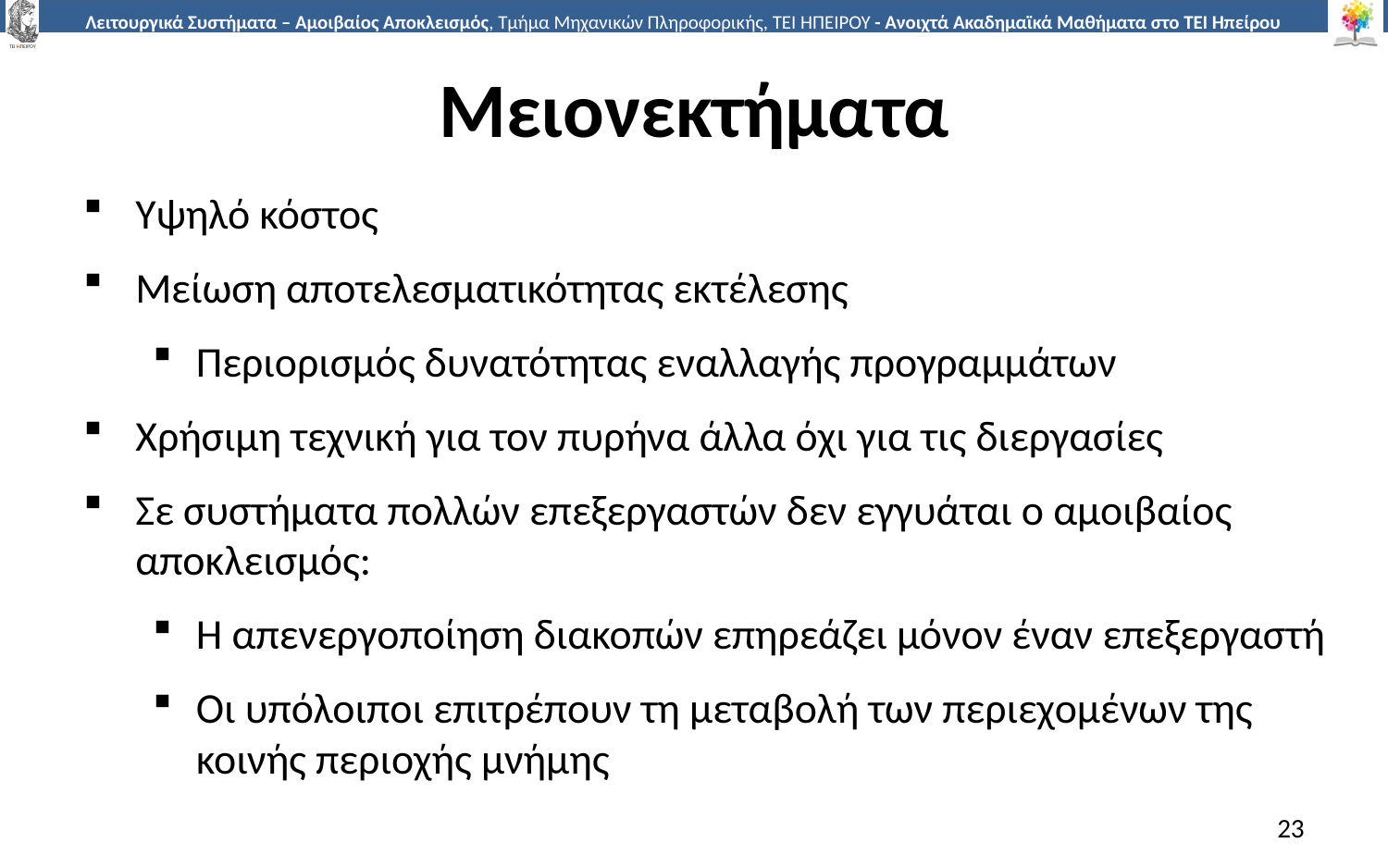

# Μειονεκτήματα
Υψηλό κόστος
Μείωση αποτελεσματικότητας εκτέλεσης
Περιορισμός δυνατότητας εναλλαγής προγραμμάτων
Χρήσιμη τεχνική για τον πυρήνα άλλα όχι για τις διεργασίες
Σε συστήματα πολλών επεξεργαστών δεν εγγυάται ο αμοιβαίος αποκλεισμός:
Η απενεργοποίηση διακοπών επηρεάζει μόνον έναν επεξεργαστή
Οι υπόλοιποι επιτρέπουν τη μεταβολή των περιεχομένων της κοινής περιοχής μνήμης
23